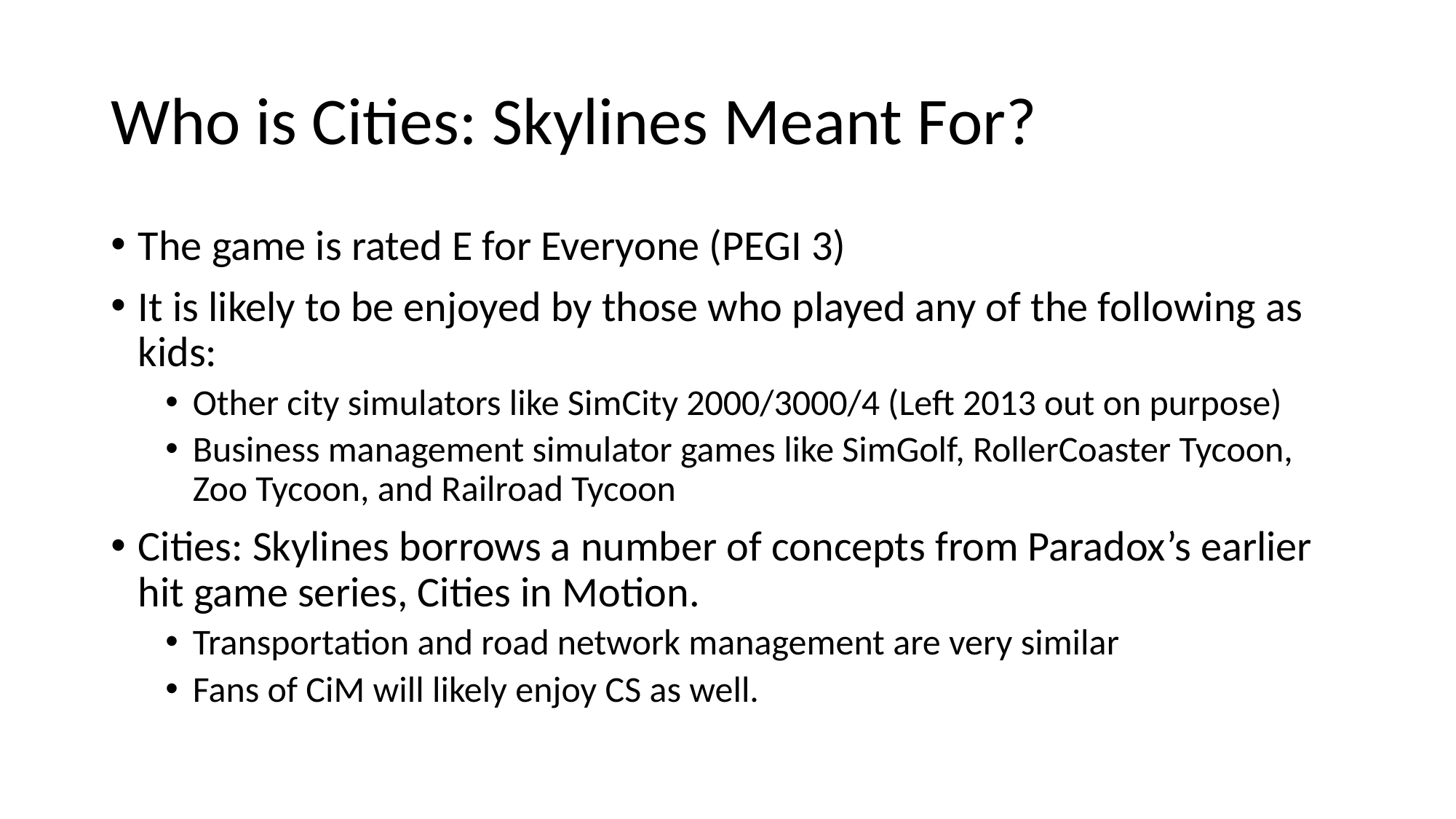

# Who is Cities: Skylines Meant For?
The game is rated E for Everyone (PEGI 3)
It is likely to be enjoyed by those who played any of the following as kids:
Other city simulators like SimCity 2000/3000/4 (Left 2013 out on purpose)
Business management simulator games like SimGolf, RollerCoaster Tycoon, Zoo Tycoon, and Railroad Tycoon
Cities: Skylines borrows a number of concepts from Paradox’s earlier hit game series, Cities in Motion.
Transportation and road network management are very similar
Fans of CiM will likely enjoy CS as well.